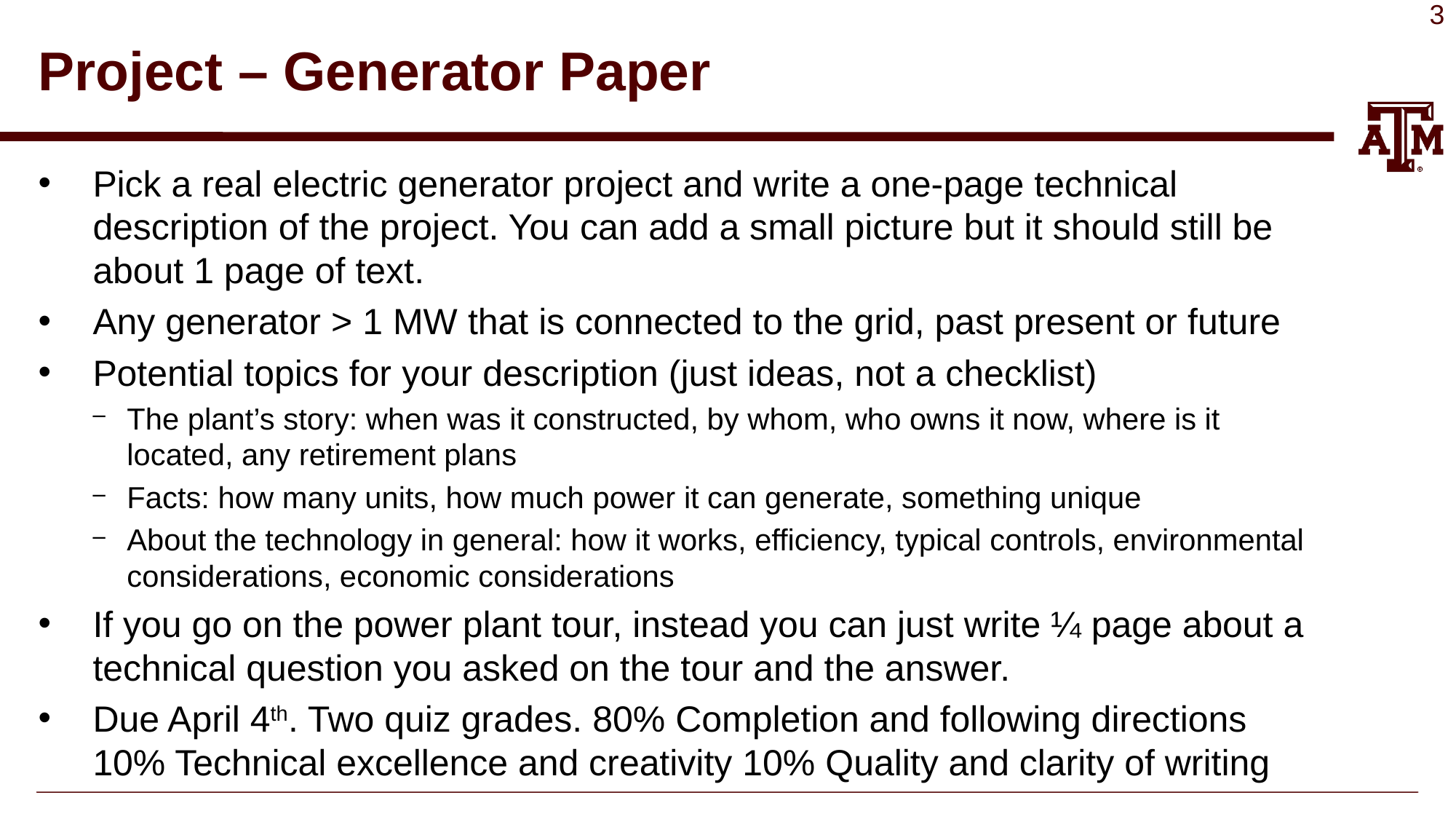

# Project – Generator Paper
Pick a real electric generator project and write a one-page technical description of the project. You can add a small picture but it should still be about 1 page of text.
Any generator > 1 MW that is connected to the grid, past present or future
Potential topics for your description (just ideas, not a checklist)
The plant’s story: when was it constructed, by whom, who owns it now, where is it located, any retirement plans
Facts: how many units, how much power it can generate, something unique
About the technology in general: how it works, efficiency, typical controls, environmental considerations, economic considerations
If you go on the power plant tour, instead you can just write ¼ page about a technical question you asked on the tour and the answer.
Due April 4th. Two quiz grades. 80% Completion and following directions 10% Technical excellence and creativity 10% Quality and clarity of writing